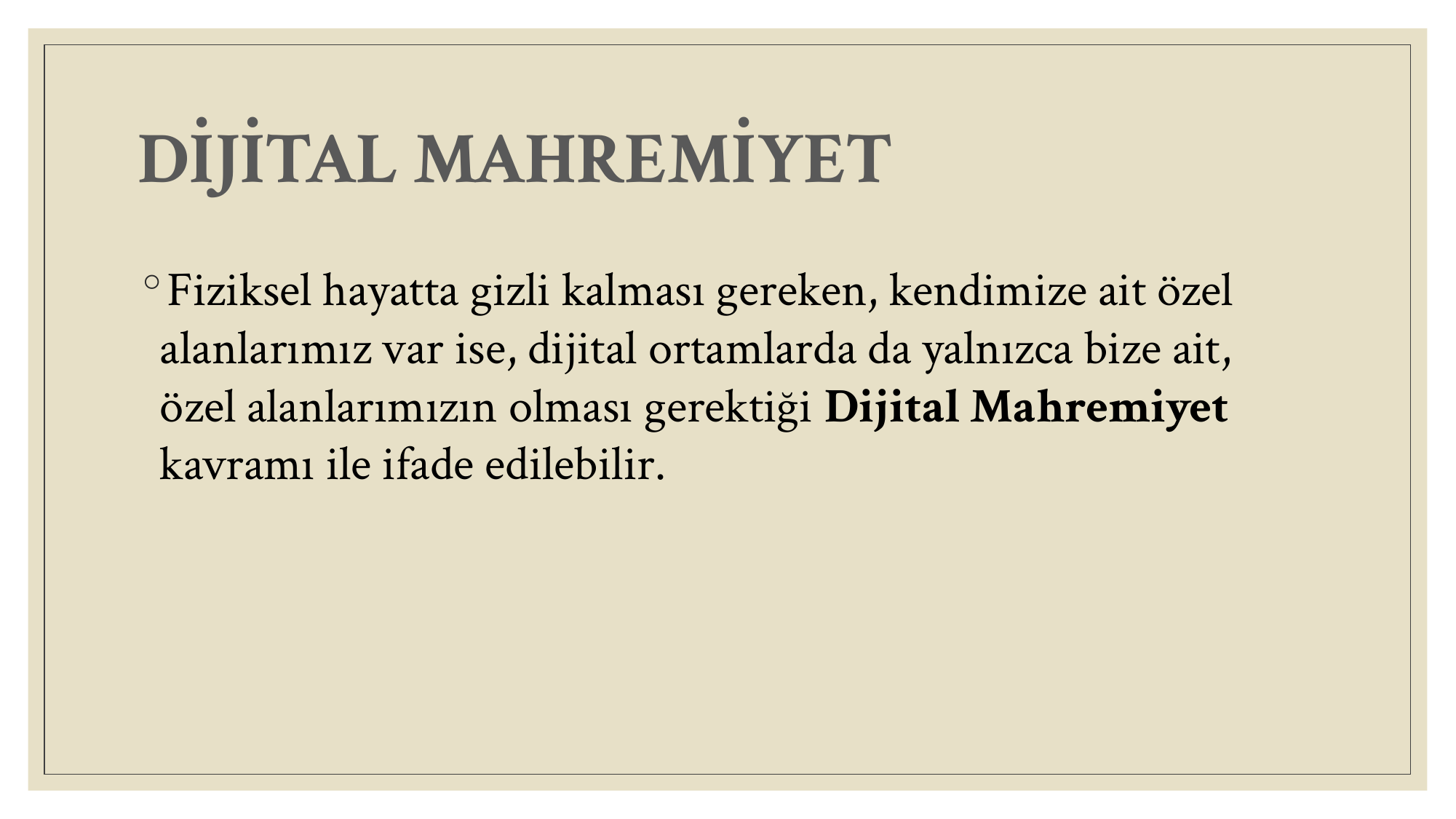

# DİJİTAL MAHREMİYET
Fiziksel hayatta gizli kalması gereken, kendimize ait özel alanlarımız var ise, dijital ortamlarda da yalnızca bize ait, özel alanlarımızın olması gerektiği Dijital Mahremiyet kavramı ile ifade edilebilir.